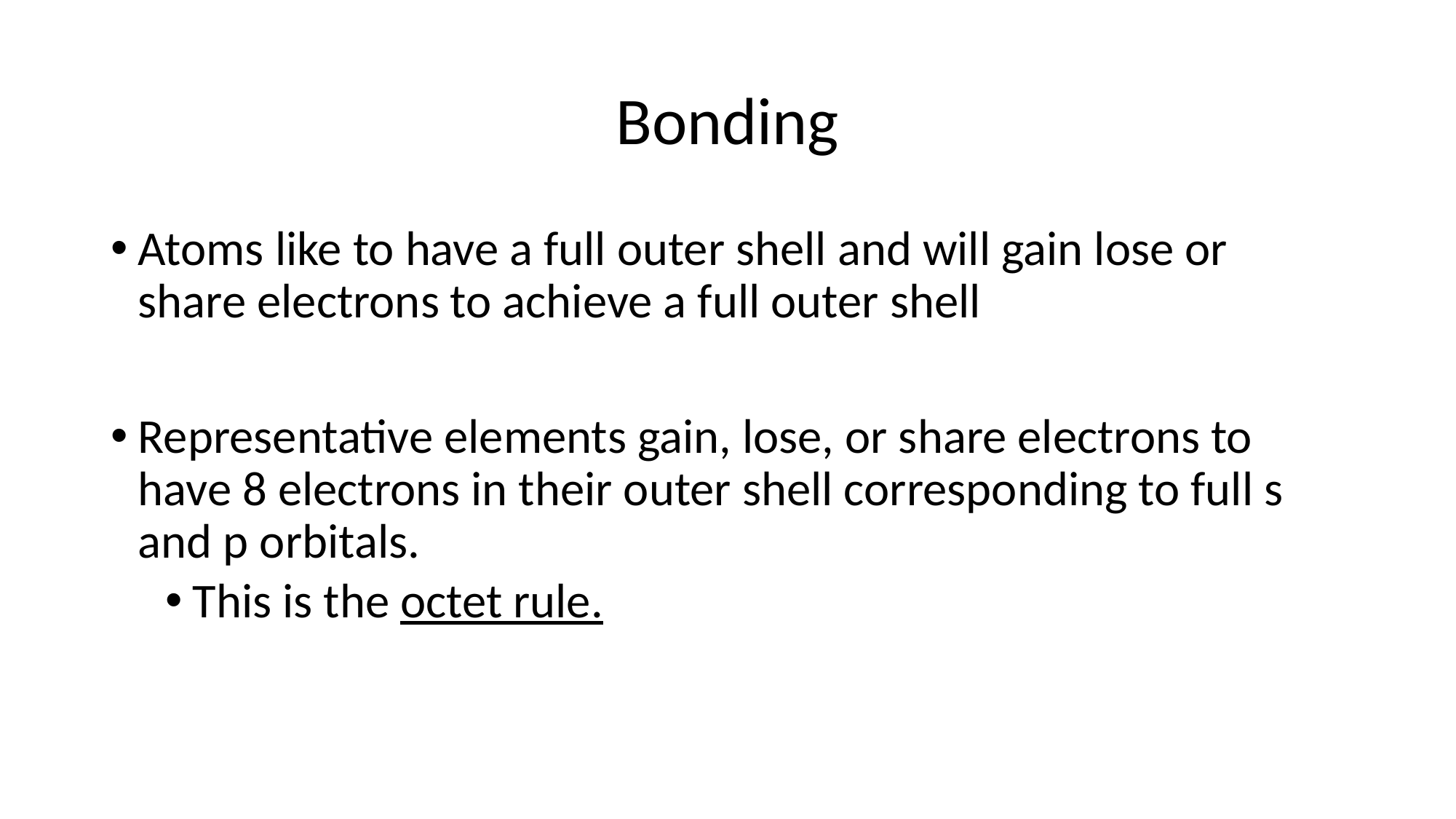

# Bonding
Atoms like to have a full outer shell and will gain lose or share electrons to achieve a full outer shell

Representative elements gain, lose, or share electrons to have 8 electrons in their outer shell corresponding to full s and p orbitals.
This is the octet rule.